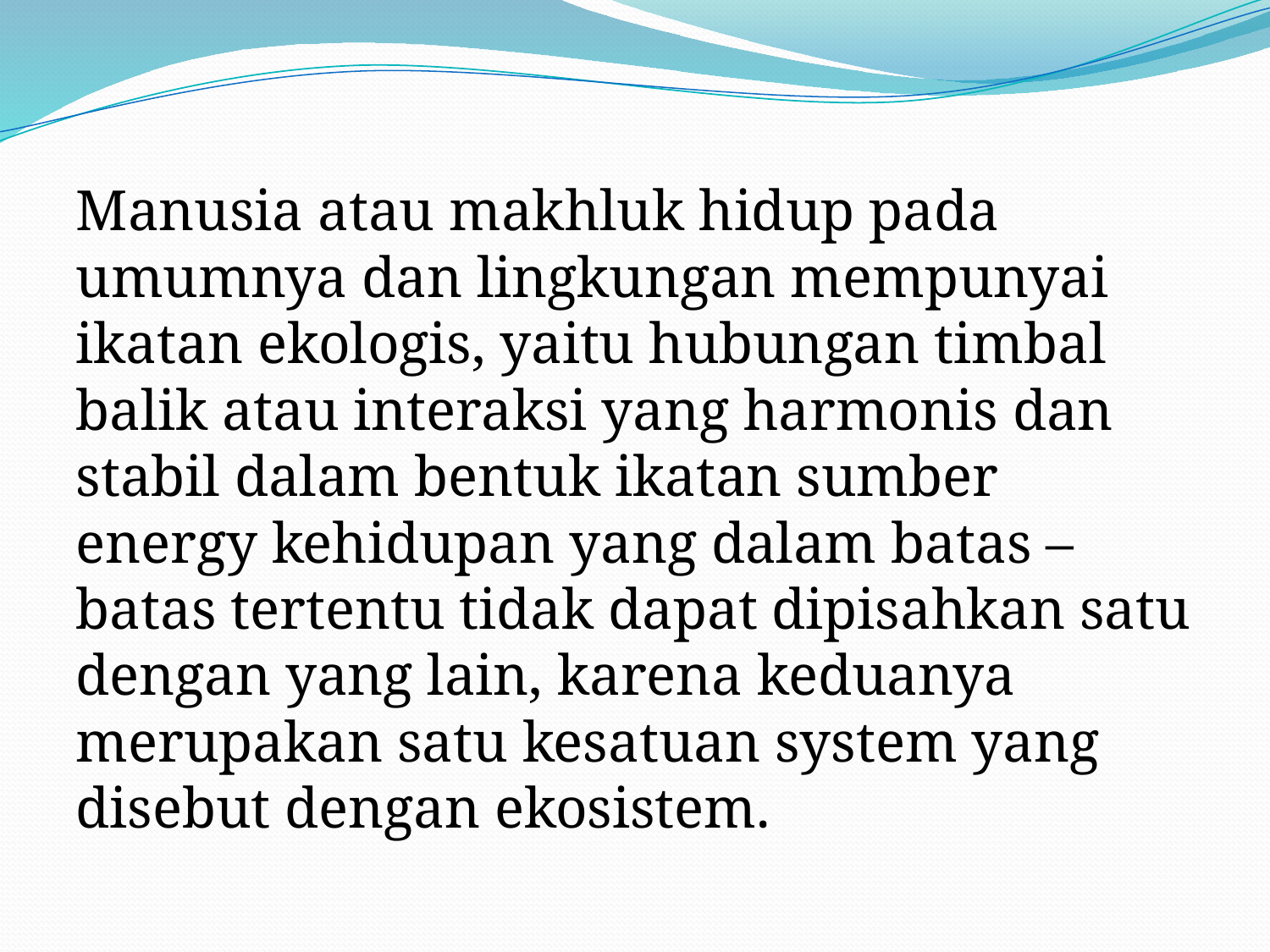

Manusia atau makhluk hidup pada umumnya dan lingkungan mempunyai ikatan ekologis, yaitu hubungan timbal balik atau interaksi yang harmonis dan stabil dalam bentuk ikatan sumber  energy kehidupan yang dalam batas – batas tertentu tidak dapat dipisahkan satu dengan yang lain, karena keduanya merupakan satu kesatuan system yang disebut dengan ekosistem.